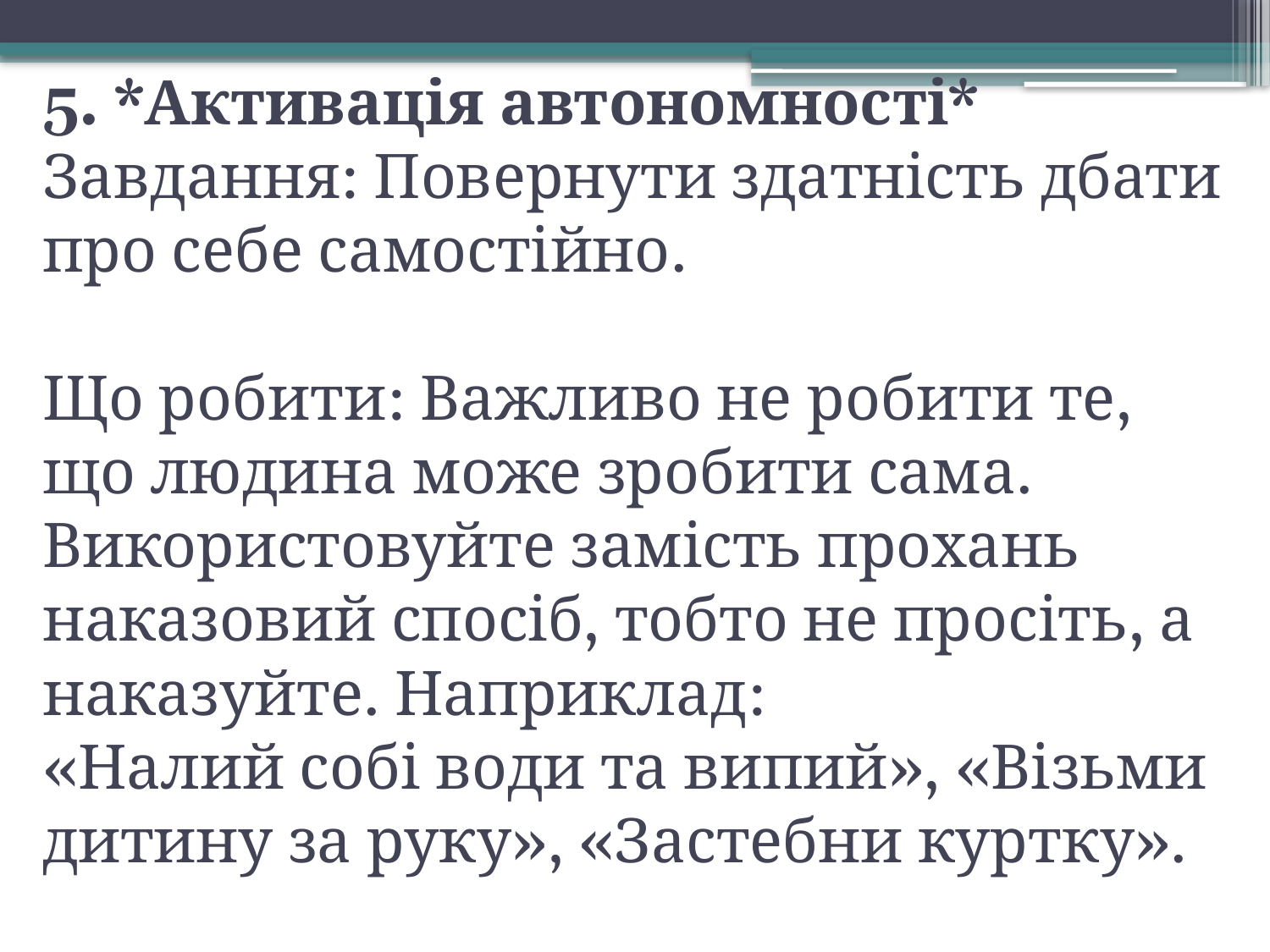

# 5. *Активація автономності* Завдання: Повернути здатність дбати про себе самостійно. Що робити: Важливо не робити те, що людина може зробити сама. Використовуйте замість прохань наказовий спосіб, тобто не просіть, а наказуйте. Наприклад: «Налий собі води та випий», «Візьми дитину за руку», «Застебни куртку».